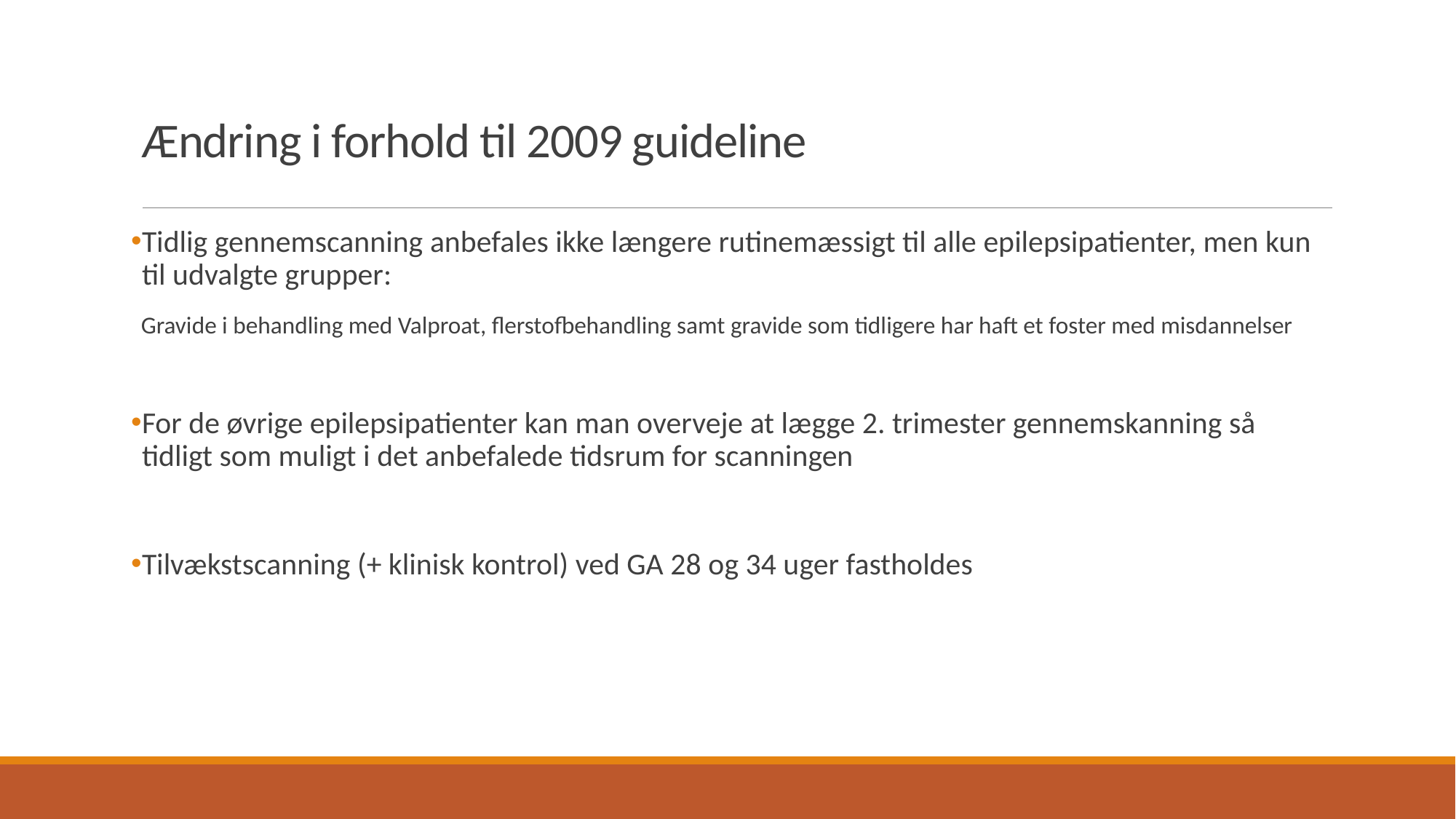

# Ændring i forhold til 2009 guideline
Tidlig gennemscanning anbefales ikke længere rutinemæssigt til alle epilepsipatienter, men kun til udvalgte grupper:
Gravide i behandling med Valproat, flerstofbehandling samt gravide som tidligere har haft et foster med misdannelser

For de øvrige epilepsipatienter kan man overveje at lægge 2. trimester gennemskanning så tidligt som muligt i det anbefalede tidsrum for scanningen

Tilvækstscanning (+ klinisk kontrol) ved GA 28 og 34 uger fastholdes